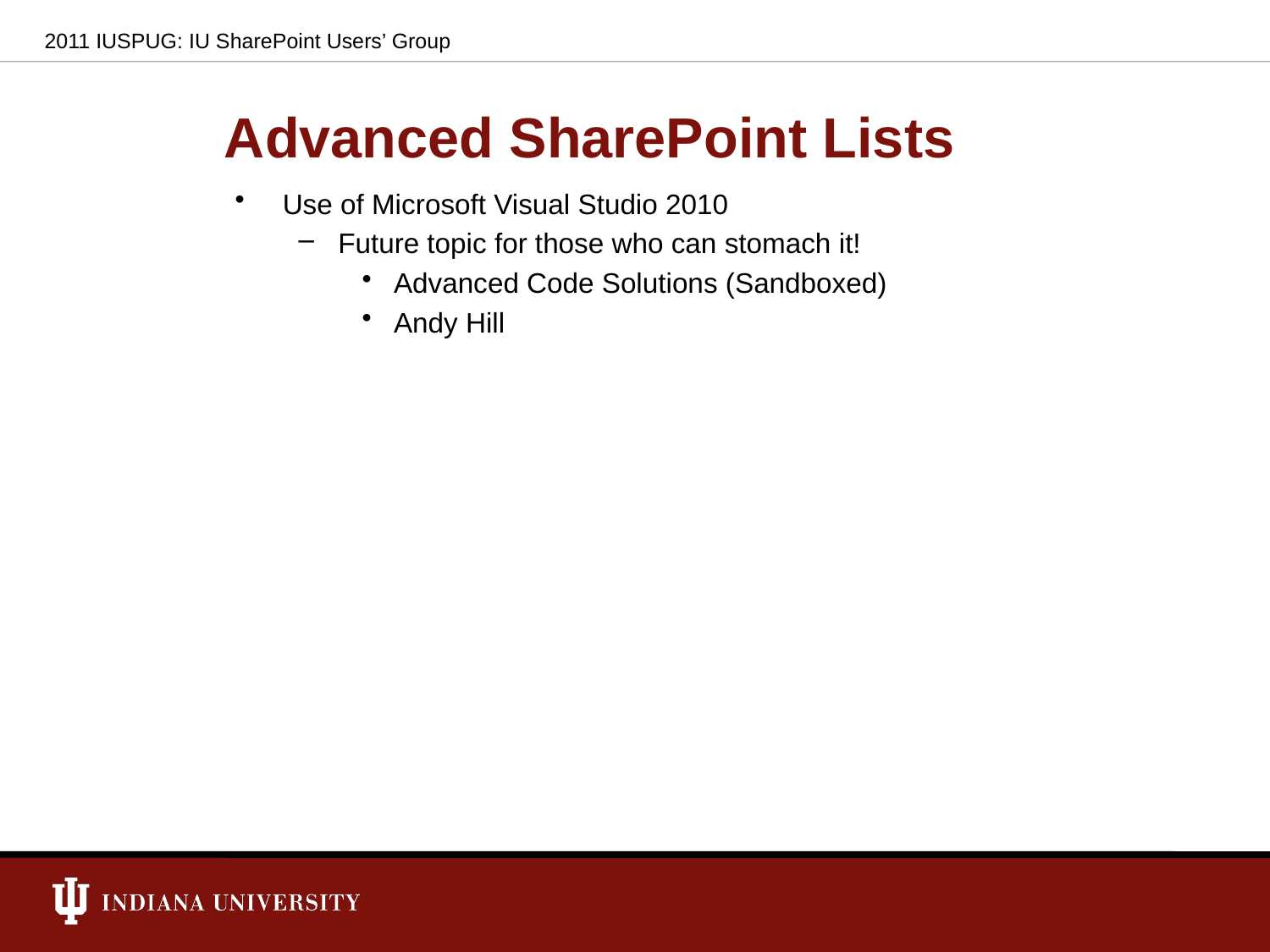

2011 IUSPUG: IU SharePoint Users’ Group
# Advanced SharePoint Lists
Use of Microsoft Visual Studio 2010
Future topic for those who can stomach it!
Advanced Code Solutions (Sandboxed)
Andy Hill